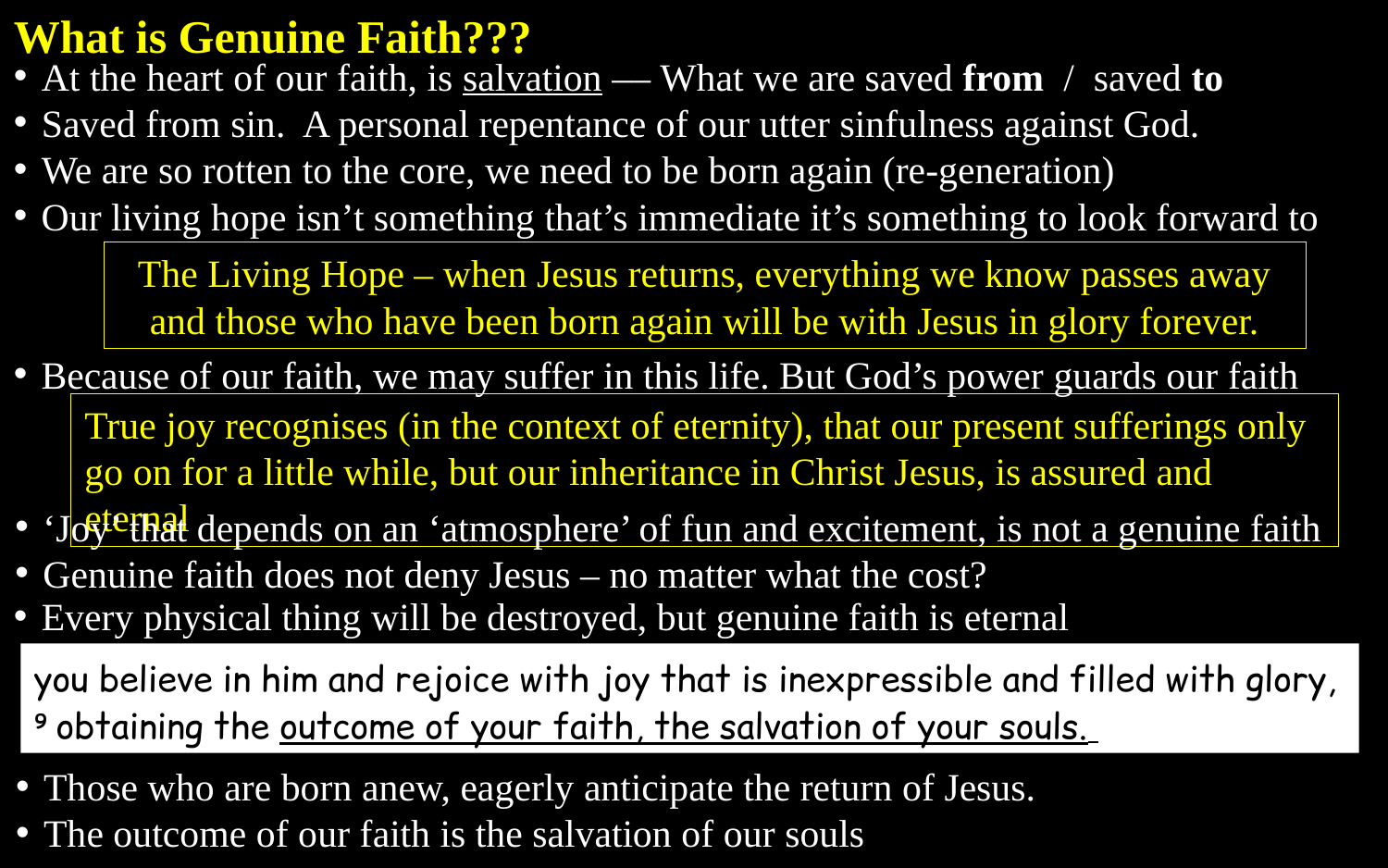

What is Genuine Faith???
At the heart of our faith, is salvation –– What we are saved from  /  saved to
Saved from sin.  A personal repentance of our utter sinfulness against God.
We are so rotten to the core, we need to be born again (re-generation)
Our living hope isn’t something that’s immediate it’s something to look forward to
The Living Hope – when Jesus returns, everything we know passes away and those who have been born again will be with Jesus in glory forever.
Because of our faith, we may suffer in this life. But God’s power guards our faith
True joy recognises (in the context of eternity), that our present sufferings only go on for a little while, but our inheritance in Christ Jesus, is assured and eternal
‘Joy’ that depends on an ‘atmosphere’ of fun and excitement, is not a genuine faith
Genuine faith does not deny Jesus – no matter what the cost?
Every physical thing will be destroyed, but genuine faith is eternal
you believe in him and rejoice with joy that is inexpressible and filled with glory, 9 obtaining the outcome of your faith, the salvation of your souls.
Those who are born anew, eagerly anticipate the return of Jesus.
The outcome of our faith is the salvation of our souls